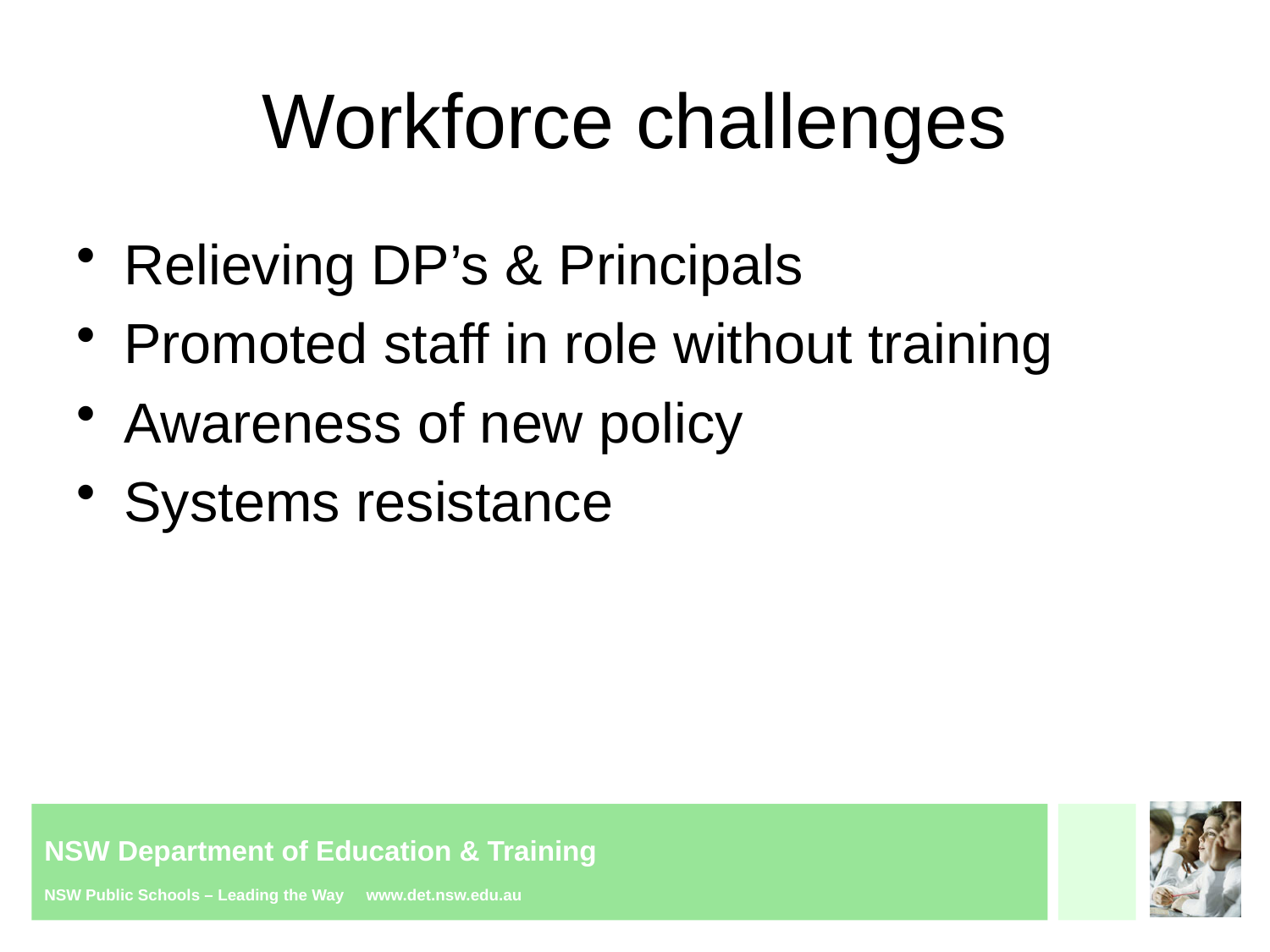

# Workforce challenges
Relieving DP’s & Principals
Promoted staff in role without training
Awareness of new policy
Systems resistance